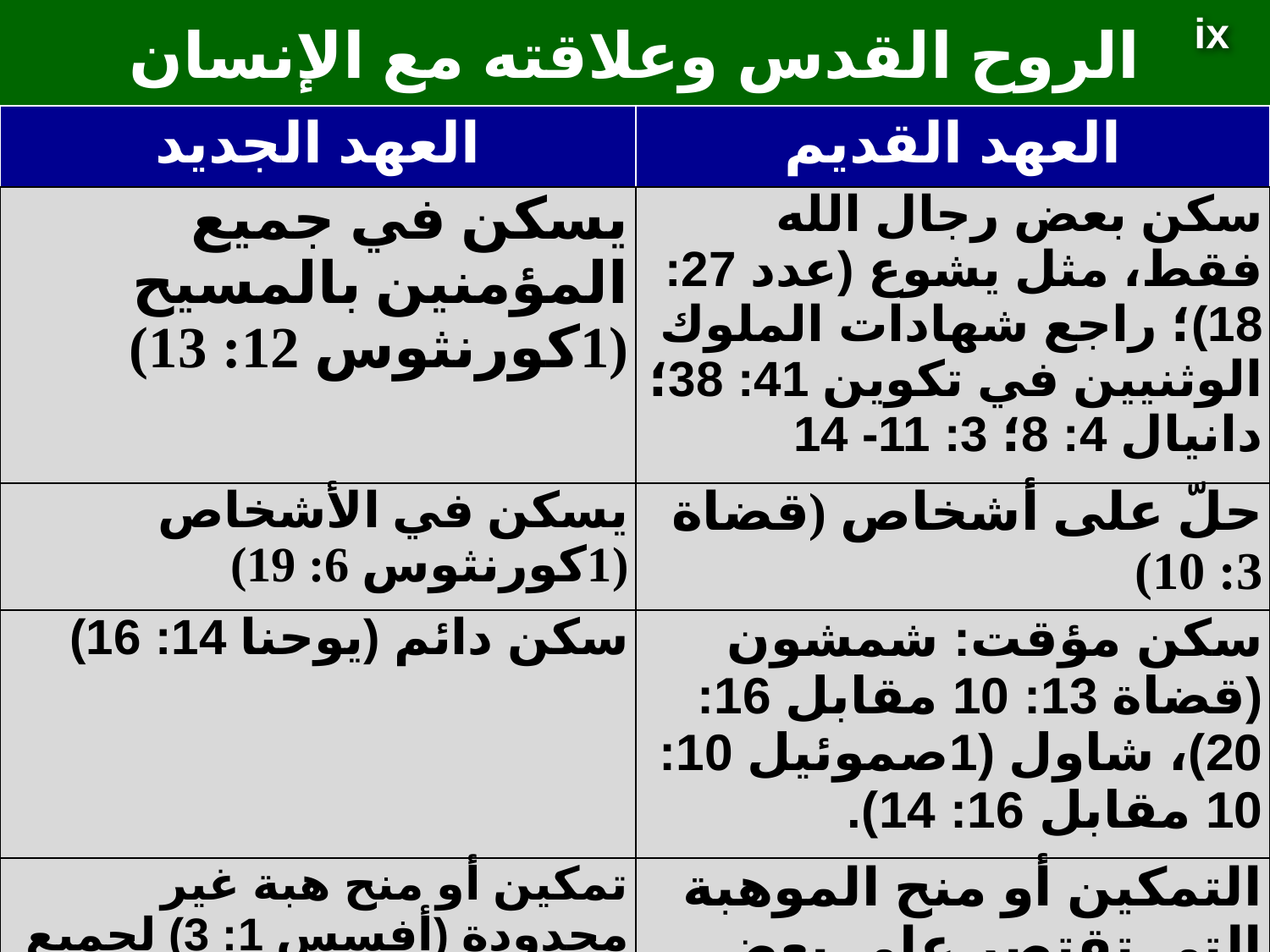

# الروح القدس وعلاقته مع الإنسان
ix
| العهد الجديد | العهد القديم |
| --- | --- |
| يسكن في جميع المؤمنين بالمسيح (1كورنثوس 12: 13) | سكن بعض رجال الله فقط، مثل يشوع (عدد 27: 18)؛ راجع شهادات الملوك الوثنيين في تكوين 41: 38؛ دانيال 4: 8؛ 3: 11- 14 |
| يسكن في الأشخاص (1كورنثوس 6: 19) | حلّ على أشخاص (قضاة 3: 10) |
| سكن دائم (يوحنا 14: 16) | سكن مؤقت: شمشون (قضاة 13: 10 مقابل 16: 20)، شاول (1صموئيل 10: 10 مقابل 16: 14). |
| تمكين أو منح هبة غير محدودة (أفسس 1: 3) لجميع المؤمنين (1كورنثوس 12: 7، 11، 18) | التمكين أو منح الموهبة التي تقتصر على بعض الناس (خروج 31: 3) |